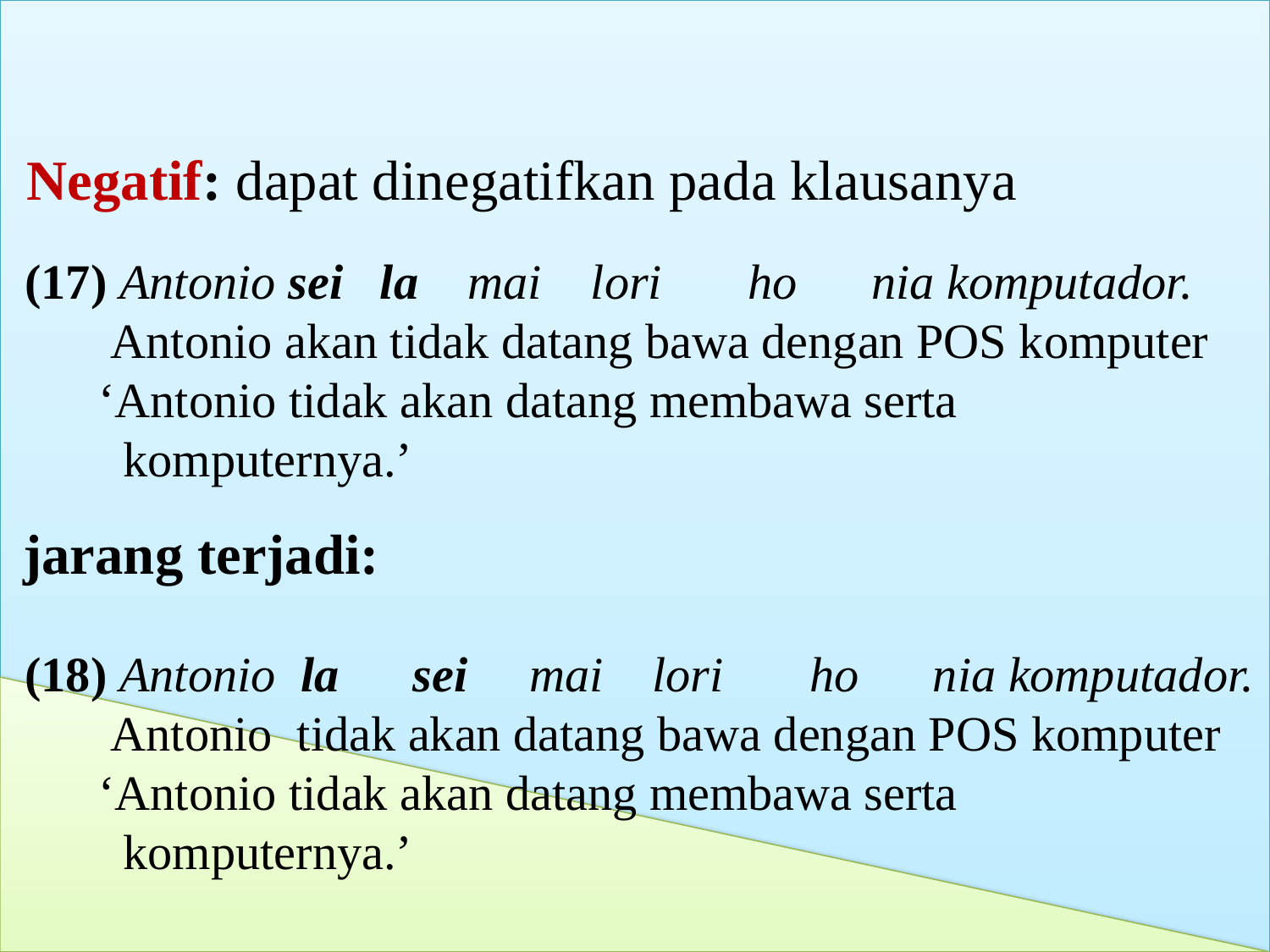

Negatif: dapat dinegatifkan pada klausanya
 (17) Antonio sei   la    mai    lori       ho      nia komputador.
        Antonio akan tidak datang bawa dengan POS komputer
       ‘Antonio tidak akan datang membawa serta komputernya.’
jarang terjadi:
 (18) Antonio  la      sei     mai    lori       ho      nia komputador.
        Antonio  tidak akan datang bawa dengan POS komputer
       ‘Antonio tidak akan datang membawa serta komputernya.’